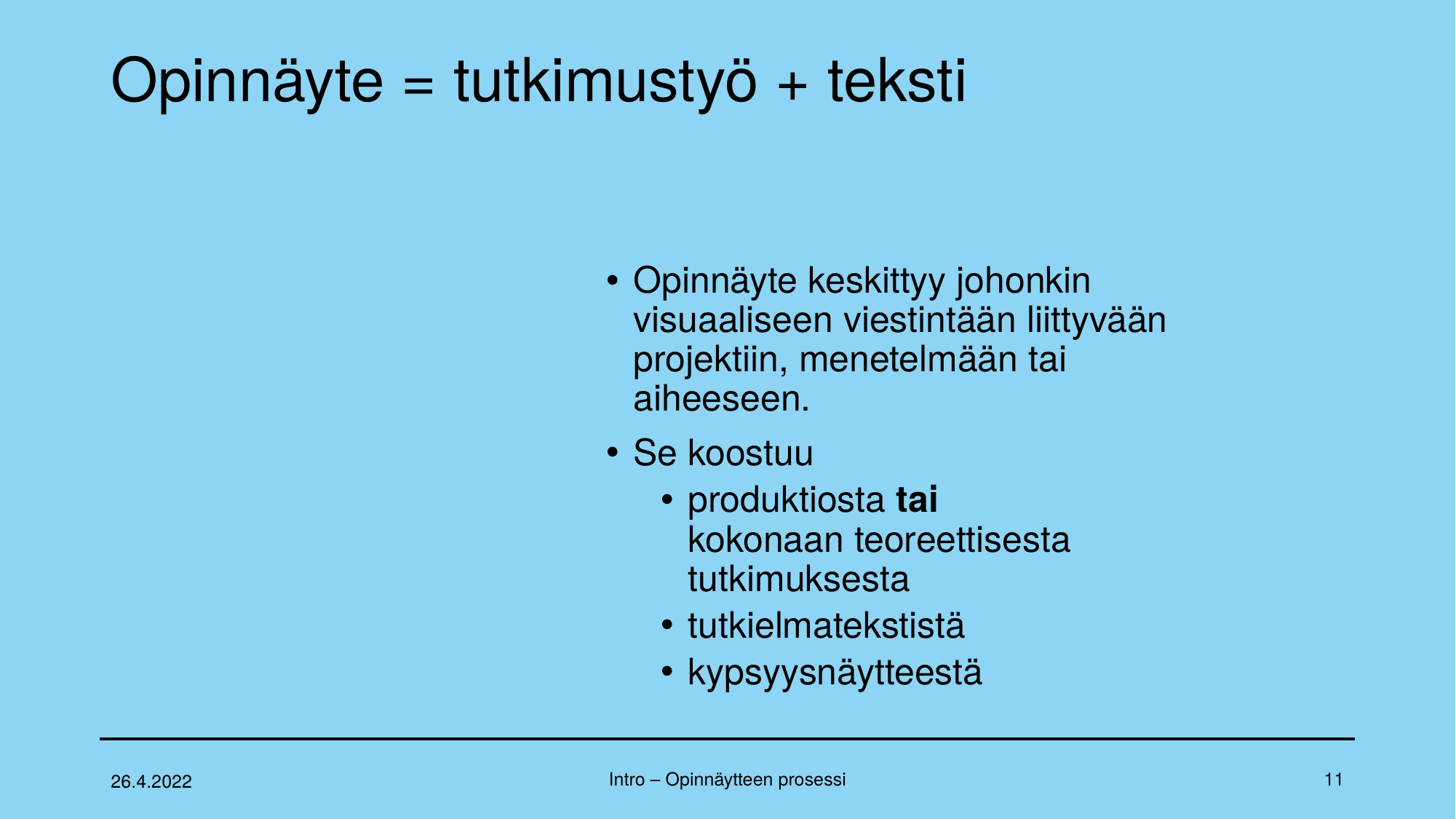

# Opinnäyte = tutkimustyö + teksti
Opinnäyte keskittyy johonkin
visuaaliseen viestintään liittyvään projektiin, menetelmään tai aiheeseen.
Se koostuu
produktiosta tai kokonaan teoreettisesta tutkimuksesta
tutkielmatekstistä
kypsyysnäytteestä

26.4.2022
Intro – Opinnäytteen prosessi
11